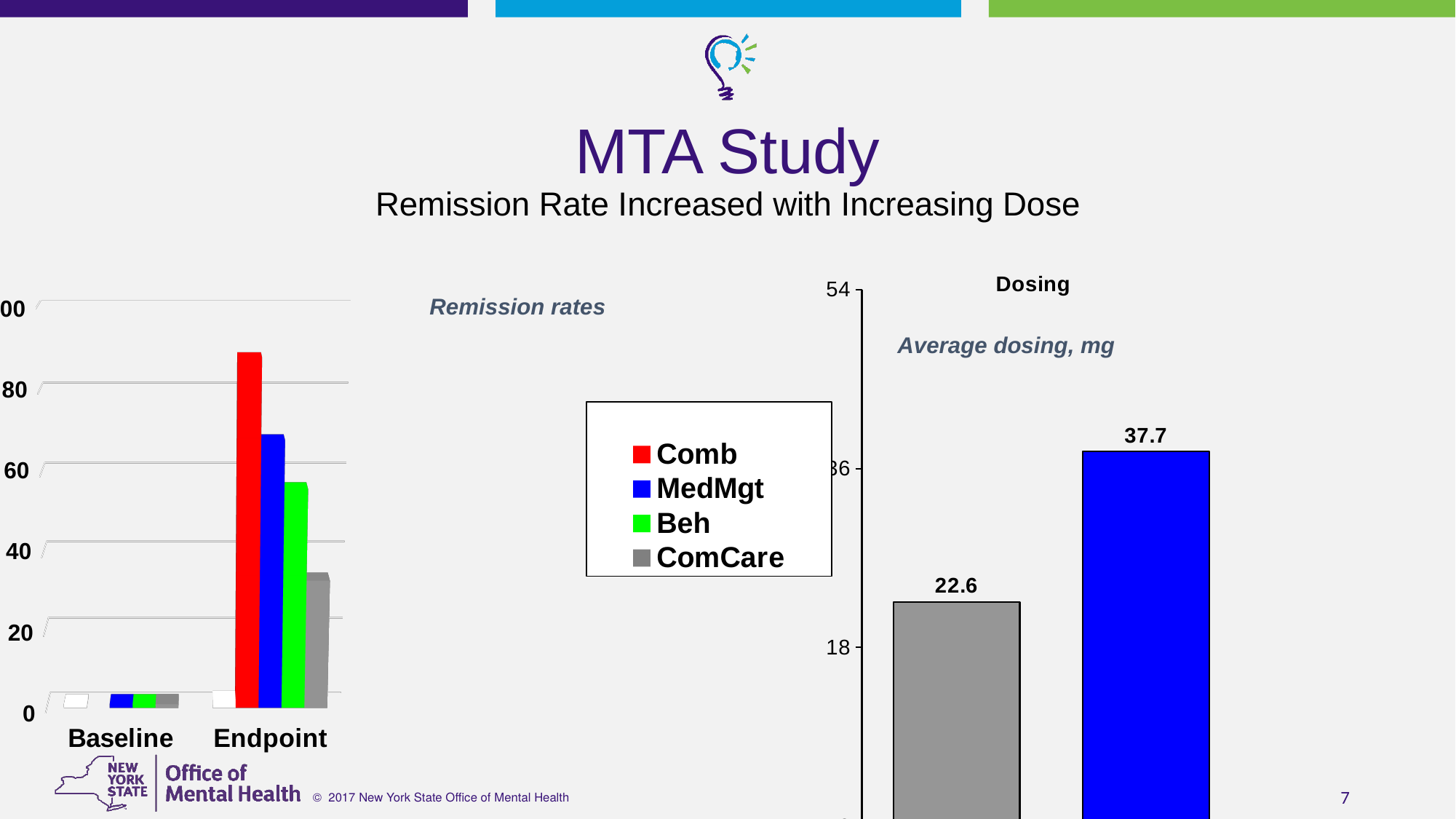

# MTA Study Remission Rate Increased with Increasing Dose

### Chart: Dosing

| Category |  |
|---|---|
| ComCare | 22.6 |
| MedMgt | 37.7 |

[unsupported chart]

Remission rates
Average dosing, mg
7